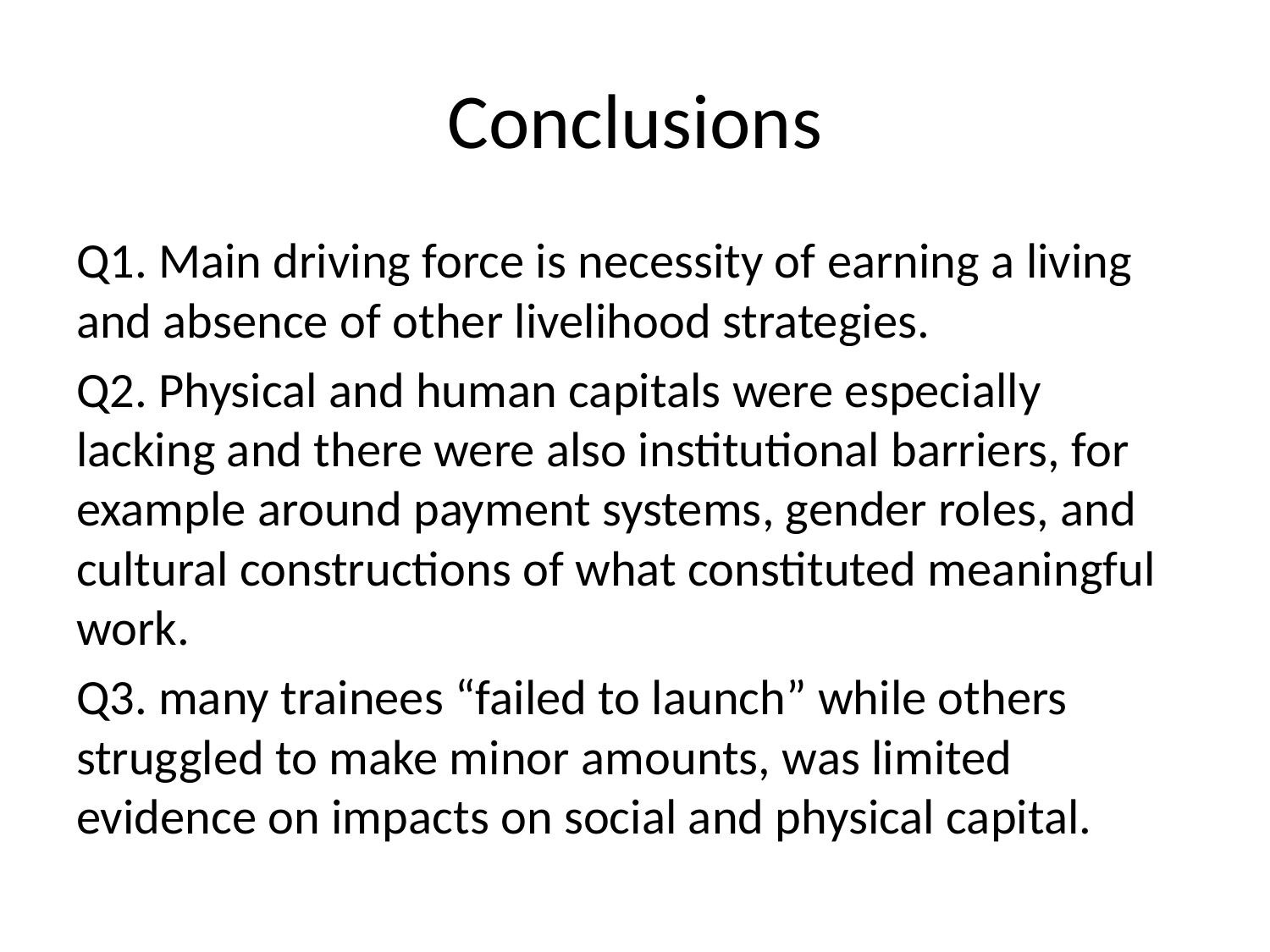

# Conclusions
Q1. Main driving force is necessity of earning a living and absence of other livelihood strategies.
Q2. Physical and human capitals were especially lacking and there were also institutional barriers, for example around payment systems, gender roles, and cultural constructions of what constituted meaningful work.
Q3. many trainees “failed to launch” while others struggled to make minor amounts, was limited evidence on impacts on social and physical capital.